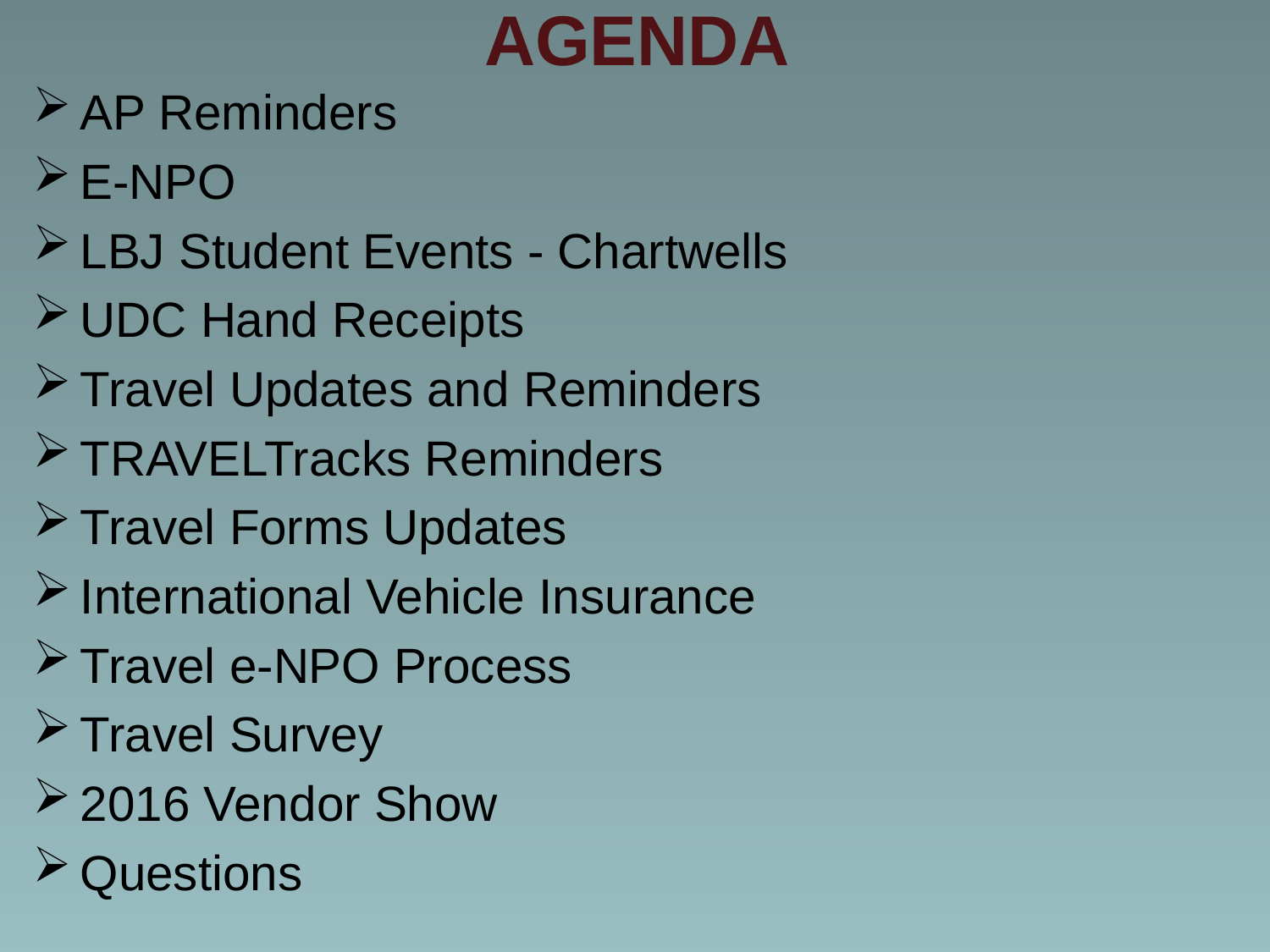

# AGENDA
AP Reminders
E-NPO
LBJ Student Events - Chartwells
UDC Hand Receipts
Travel Updates and Reminders
TRAVELTracks Reminders
Travel Forms Updates
International Vehicle Insurance
Travel e-NPO Process
Travel Survey
2016 Vendor Show
Questions